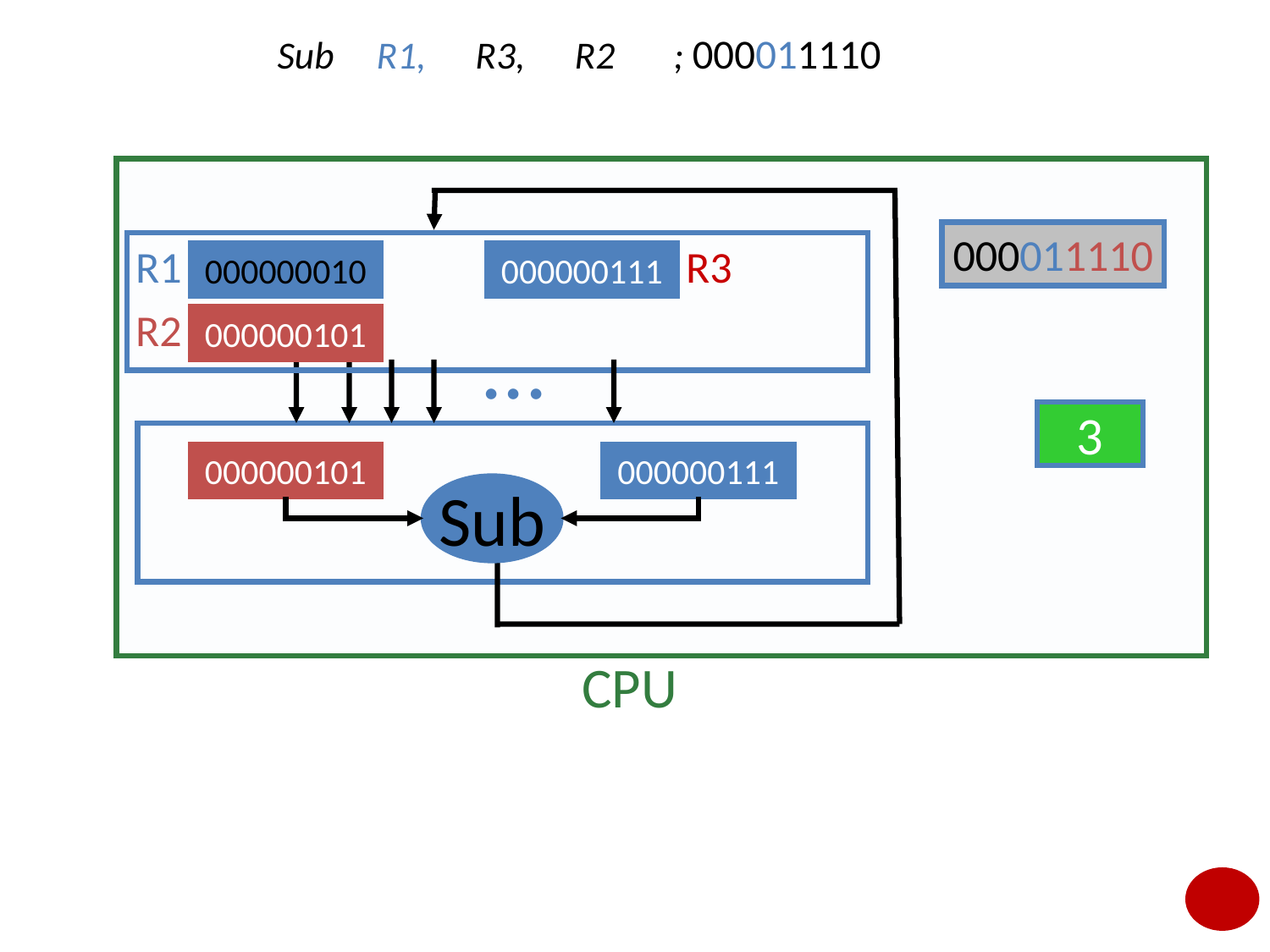

# Sub	R1, 	R3, 	R2		; 000011110

100110101
000011110
R1

R3

000000010
000000111
R2
...
000000101

2
3

000000101
000000111
Sub

CPU